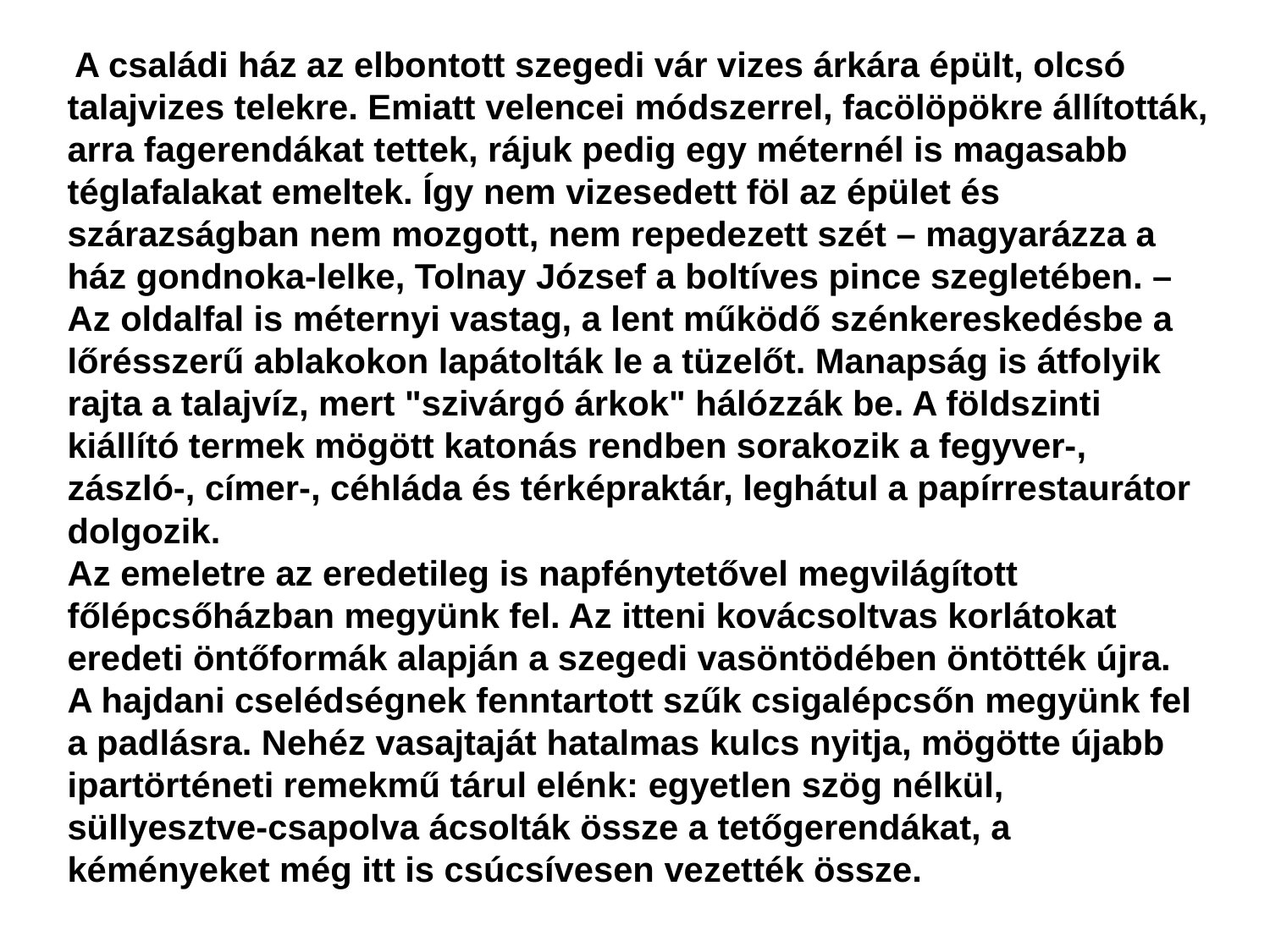

A családi ház az elbontott szegedi vár vizes árkára épült, olcsó talajvizes telekre. Emiatt velencei módszerrel, facölöpökre állították, arra fagerendákat tettek, rájuk pedig egy méternél is magasabb téglafalakat emeltek. Így nem vizesedett föl az épület és szárazságban nem mozgott, nem repedezett szét – magyarázza a ház gondnoka-lelke, Tolnay József a boltíves pince szegletében. – Az oldalfal is méternyi vastag, a lent működő szénkereskedésbe a lőrésszerű ablakokon lapátolták le a tüzelőt. Manapság is átfolyik rajta a talajvíz, mert "szivárgó árkok" hálózzák be. A földszinti kiállító termek mögött katonás rendben sorakozik a fegyver-, zászló-, címer-, céhláda és térképraktár, leghátul a papírrestaurátor dolgozik.
Az emeletre az eredetileg is napfénytetővel megvilágított főlépcsőházban megyünk fel. Az itteni kovácsoltvas korlátokat eredeti öntőformák alapján a szegedi vasöntödében öntötték újra.
A hajdani cselédségnek fenntartott szűk csigalépcsőn megyünk fel a padlásra. Nehéz vasajtaját hatalmas kulcs nyitja, mögötte újabb ipartörténeti remekmű tárul elénk: egyetlen szög nélkül, süllyesztve-csapolva ácsolták össze a tetőgerendákat, a kéményeket még itt is csúcsívesen vezették össze.